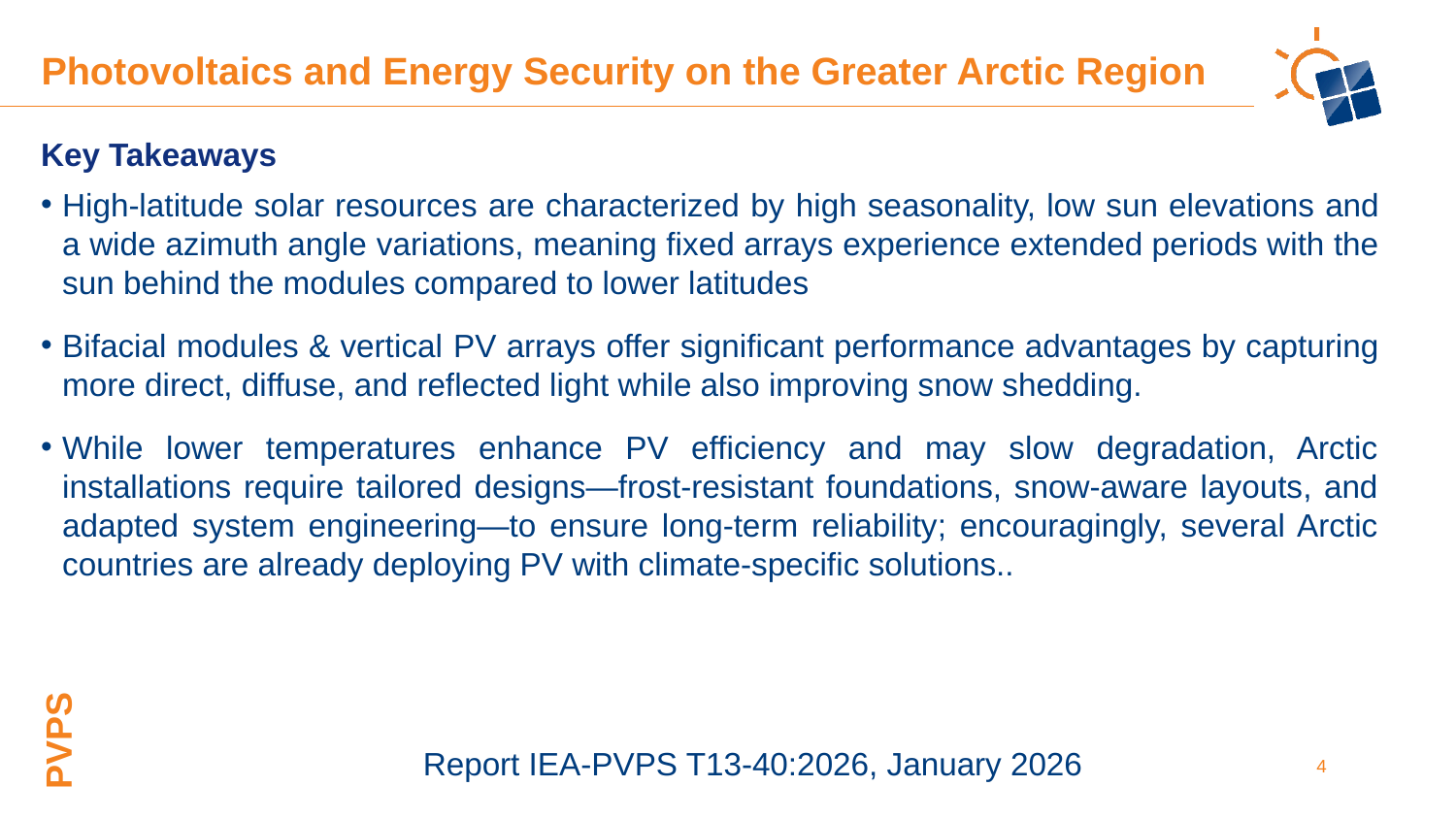

Photovoltaics and Energy Security on the Greater Arctic Region
Key Takeaways
High-latitude solar resources are characterized by high seasonality, low sun elevations and a wide azimuth angle variations, meaning fixed arrays experience extended periods with the sun behind the modules compared to lower latitudes
Bifacial modules & vertical PV arrays offer significant performance advantages by capturing more direct, diffuse, and reflected light while also improving snow shedding.
While lower temperatures enhance PV efficiency and may slow degradation, Arctic installations require tailored designs—frost-resistant foundations, snow-aware layouts, and adapted system engineering—to ensure long-term reliability; encouragingly, several Arctic countries are already deploying PV with climate-specific solutions..

Report IEA-PVPS T13-40:2026, January 2026